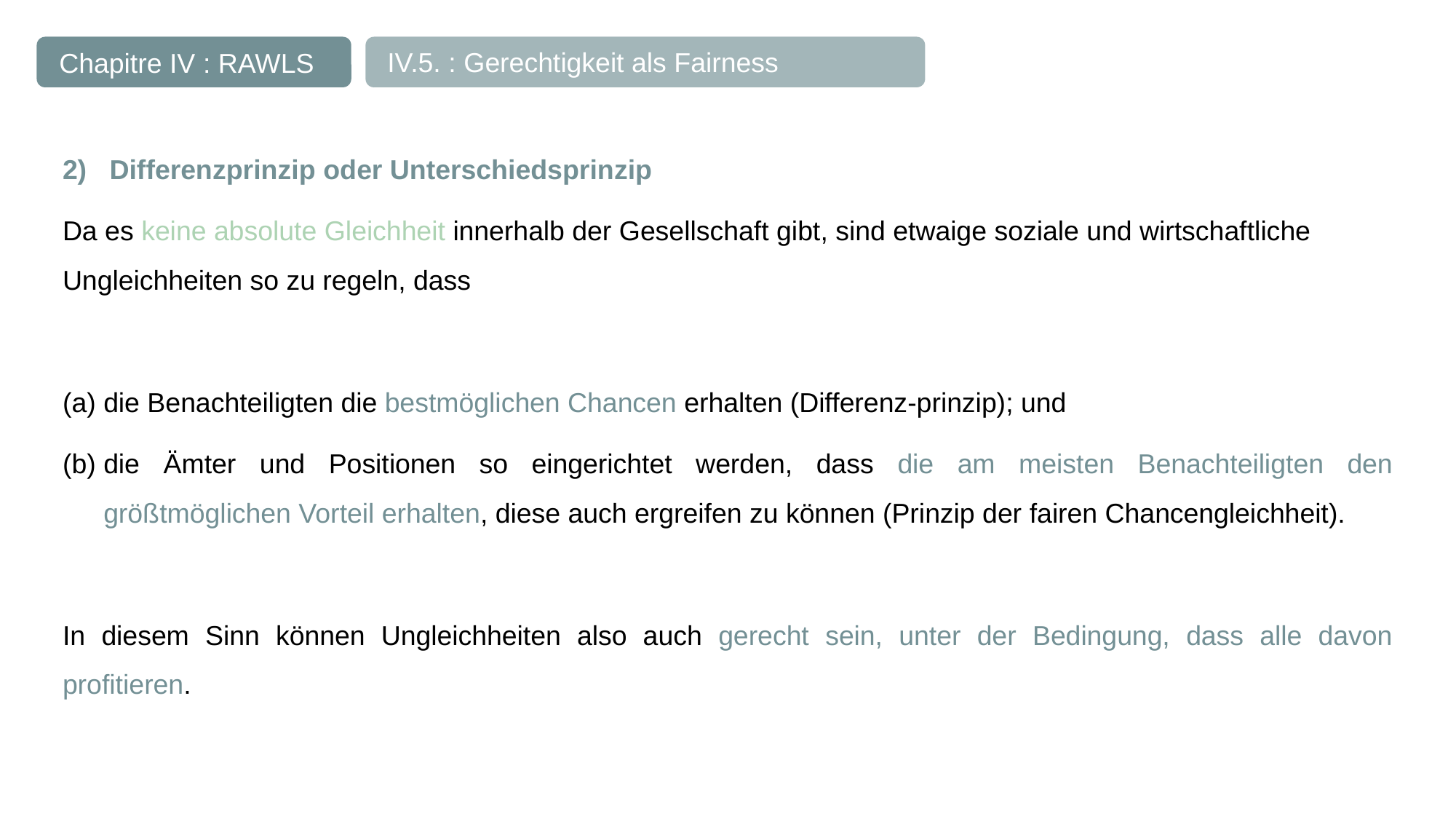

IV.5. : Gerechtigkeit als Fairness
Chapitre IV : RAWLS
2)   Differenzprinzip oder Unterschiedsprinzip
Da es keine absolute Gleichheit innerhalb der Gesellschaft gibt, sind etwaige soziale und wirtschaftliche Ungleichheiten so zu regeln, dass

die Benachteiligten die bestmöglichen Chancen erhalten (Differenz-prinzip); und
die Ämter und Positionen so eingerichtet werden, dass die am meisten Benachteiligten den größtmöglichen Vorteil erhalten, diese auch ergreifen zu können (Prinzip der fairen Chancengleichheit).

In diesem Sinn können Ungleichheiten also auch gerecht sein, unter der Bedingung, dass alle davon profitieren.